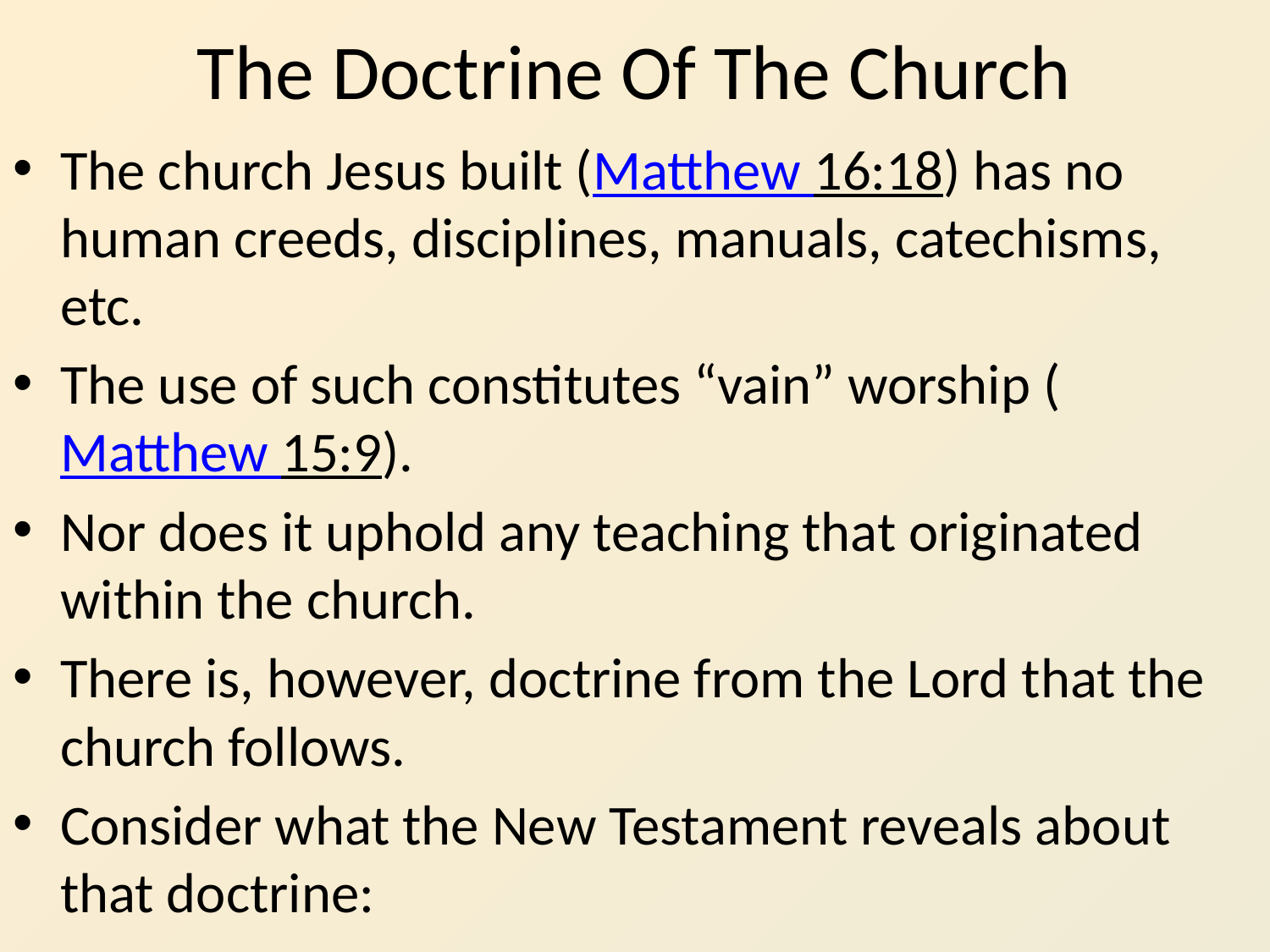

# The Doctrine Of The Church
The church Jesus built (Matthew 16:18) has no human creeds, disciplines, manuals, catechisms, etc.
The use of such constitutes “vain” worship (Matthew 15:9).
Nor does it uphold any teaching that originated within the church.
There is, however, doctrine from the Lord that the church follows.
Consider what the New Testament reveals about that doctrine: